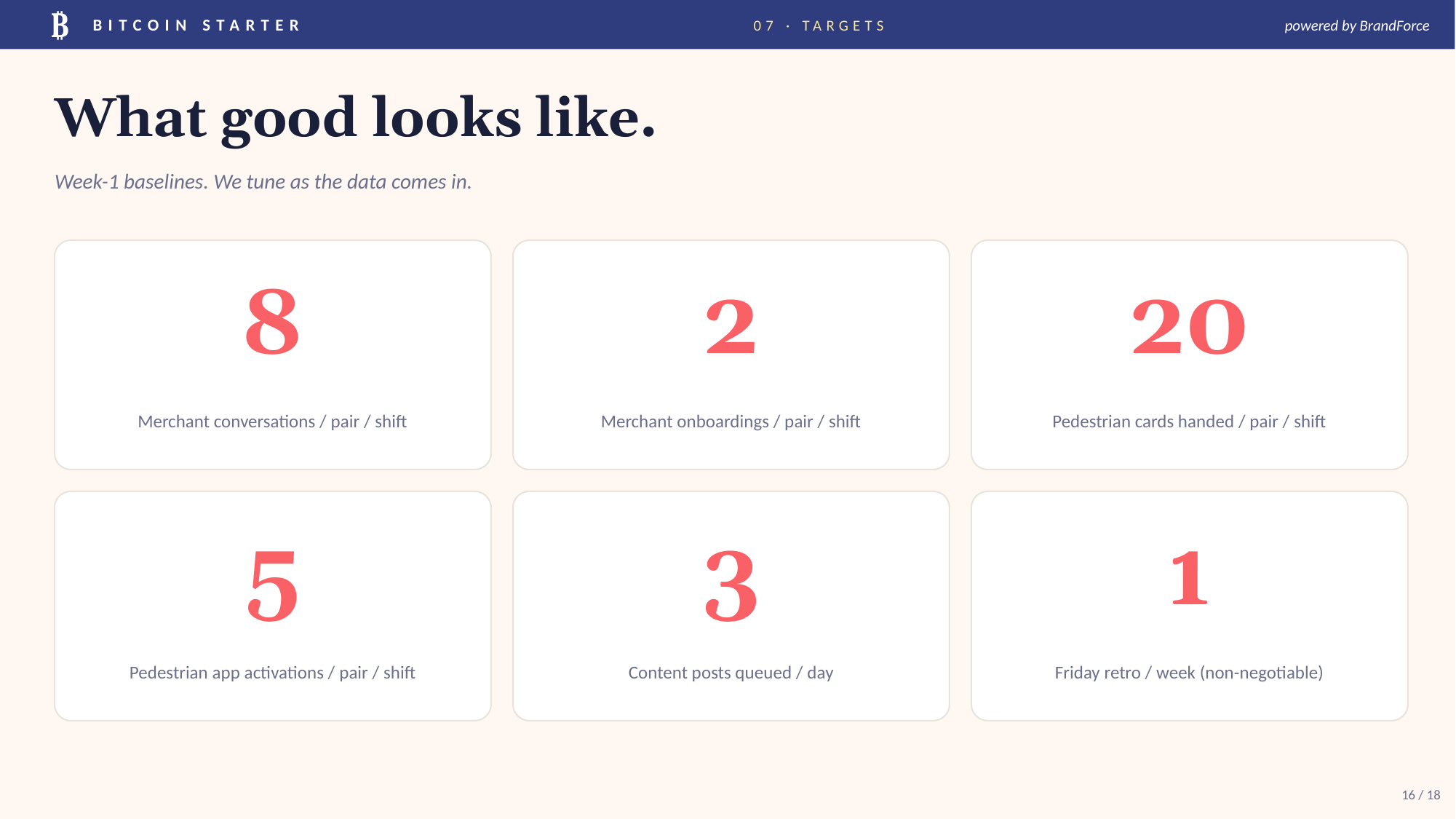

₿
BITCOIN STARTER
07 · TARGETS
powered by BrandForce
What good looks like.
Week-1 baselines. We tune as the data comes in.

8
2
20
Merchant conversations / pair / shift
Merchant onboardings / pair / shift
Pedestrian cards handed / pair / shift

5
3
1
Pedestrian app activations / pair / shift
Content posts queued / day
Friday retro / week (non-negotiable)
16 / 18